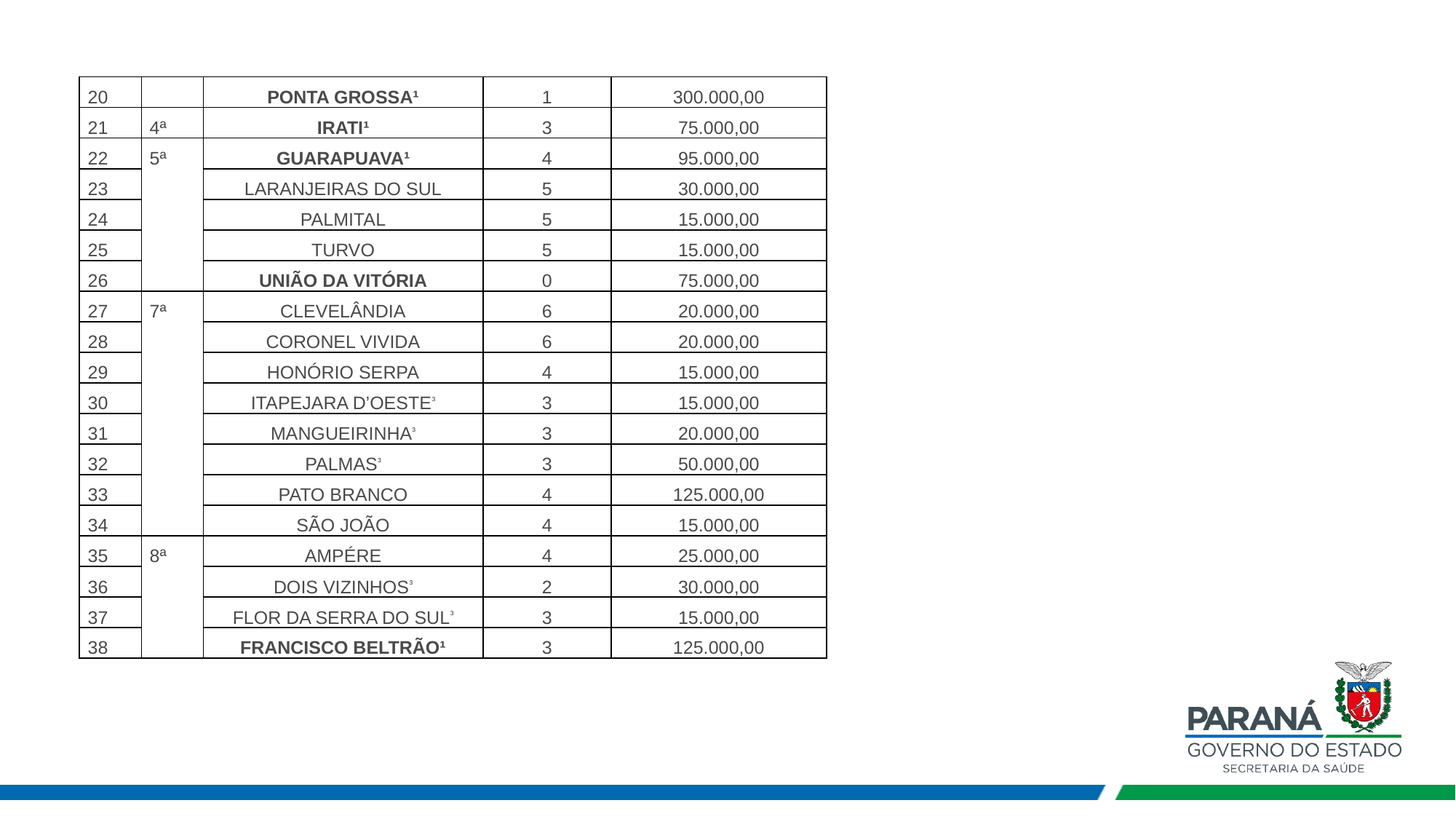

| 20 |  | PONTA GROSSA¹ | 1 | 300.000,00 |
| --- | --- | --- | --- | --- |
| 21 | 4ª | IRATI¹ | 3 | 75.000,00 |
| 22 | 5ª | GUARAPUAVA¹ | 4 | 95.000,00 |
| 23 |  | LARANJEIRAS DO SUL | 5 | 30.000,00 |
| 24 |  | PALMITAL | 5 | 15.000,00 |
| 25 |  | TURVO | 5 | 15.000,00 |
| 26 |  | UNIÃO DA VITÓRIA | 0 | 75.000,00 |
| 27 | 7ª | CLEVELÂNDIA | 6 | 20.000,00 |
| 28 |  | CORONEL VIVIDA | 6 | 20.000,00 |
| 29 |  | HONÓRIO SERPA | 4 | 15.000,00 |
| 30 |  | ITAPEJARA D’OESTE³ | 3 | 15.000,00 |
| 31 |  | MANGUEIRINHA³ | 3 | 20.000,00 |
| 32 |  | PALMAS³ | 3 | 50.000,00 |
| 33 |  | PATO BRANCO | 4 | 125.000,00 |
| 34 |  | SÃO JOÃO | 4 | 15.000,00 |
| 35 | 8ª | AMPÉRE | 4 | 25.000,00 |
| 36 |  | DOIS VIZINHOS³ | 2 | 30.000,00 |
| 37 |  | FLOR DA SERRA DO SUL³ | 3 | 15.000,00 |
| 38 |  | FRANCISCO BELTRÃO¹ | 3 | 125.000,00 |